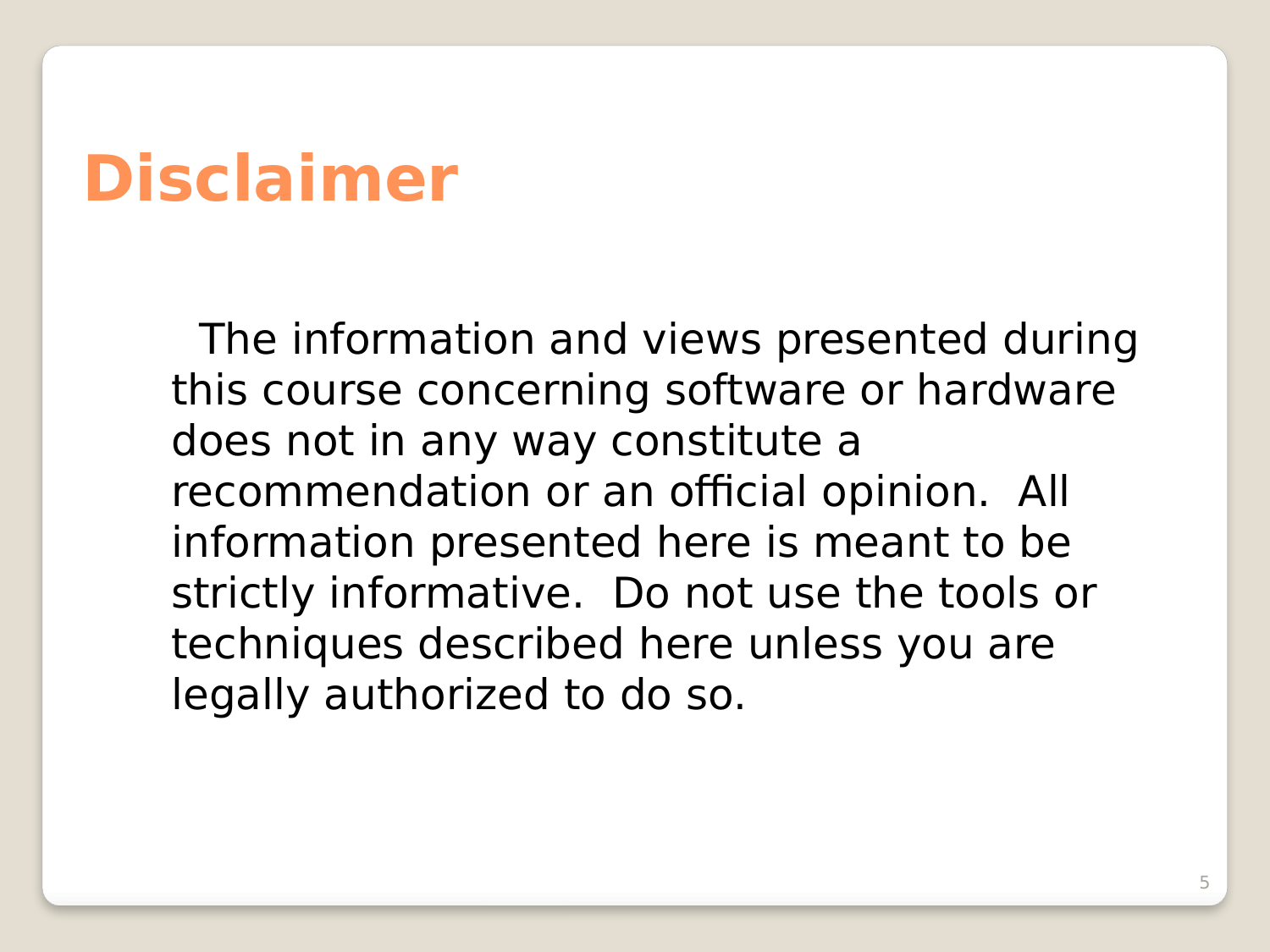

# Disclaimer

The information and views presented during this course concerning software or hardware does not in any way constitute a recommendation or an official opinion.  All information presented here is meant to be strictly informative.  Do not use the tools or techniques described here unless you are legally authorized to do so.
5